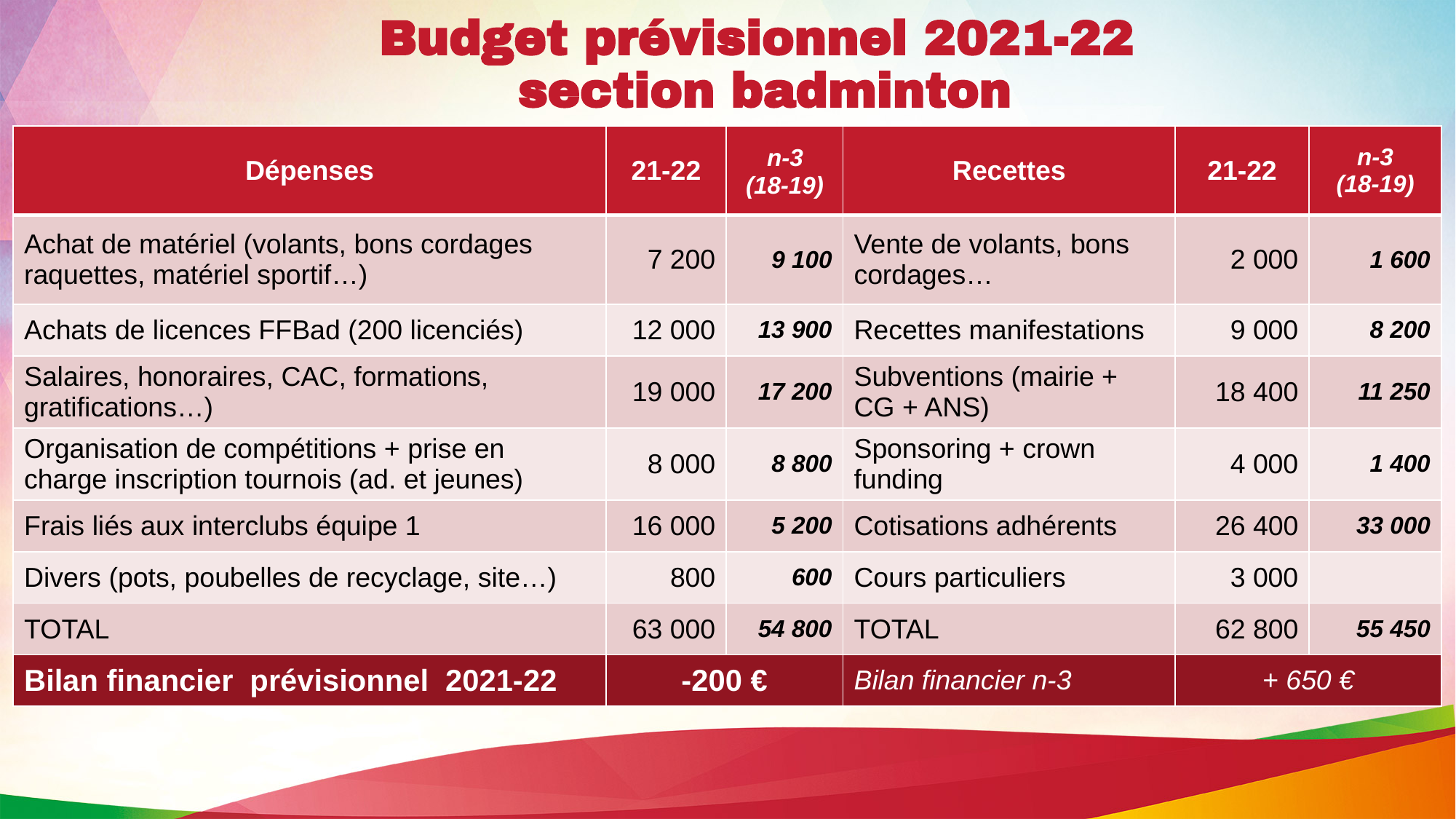

# Budget prévisionnel 2021-22 section badminton
| Dépenses | 21-22 | n-3 (18-19) | Recettes | 21-22 | n-3 (18-19) |
| --- | --- | --- | --- | --- | --- |
| Achat de matériel (volants, bons cordages raquettes, matériel sportif…) | 7 200 | 9 100 | Vente de volants, bons cordages… | 2 000 | 1 600 |
| Achats de licences FFBad (200 licenciés) | 12 000 | 13 900 | Recettes manifestations | 9 000 | 8 200 |
| Salaires, honoraires, CAC, formations, gratifications…) | 19 000 | 17 200 | Subventions (mairie + CG + ANS) | 18 400 | 11 250 |
| Organisation de compétitions + prise en charge inscription tournois (ad. et jeunes) | 8 000 | 8 800 | Sponsoring + crown funding | 4 000 | 1 400 |
| Frais liés aux interclubs équipe 1 | 16 000 | 5 200 | Cotisations adhérents | 26 400 | 33 000 |
| Divers (pots, poubelles de recyclage, site…) | 800 | 600 | Cours particuliers | 3 000 |  |
| TOTAL | 63 000 | 54 800 | TOTAL | 62 800 | 55 450 |
| Bilan financier prévisionnel 2021-22 | -200 € |  | Bilan financier n-3 | + 650 € |  |